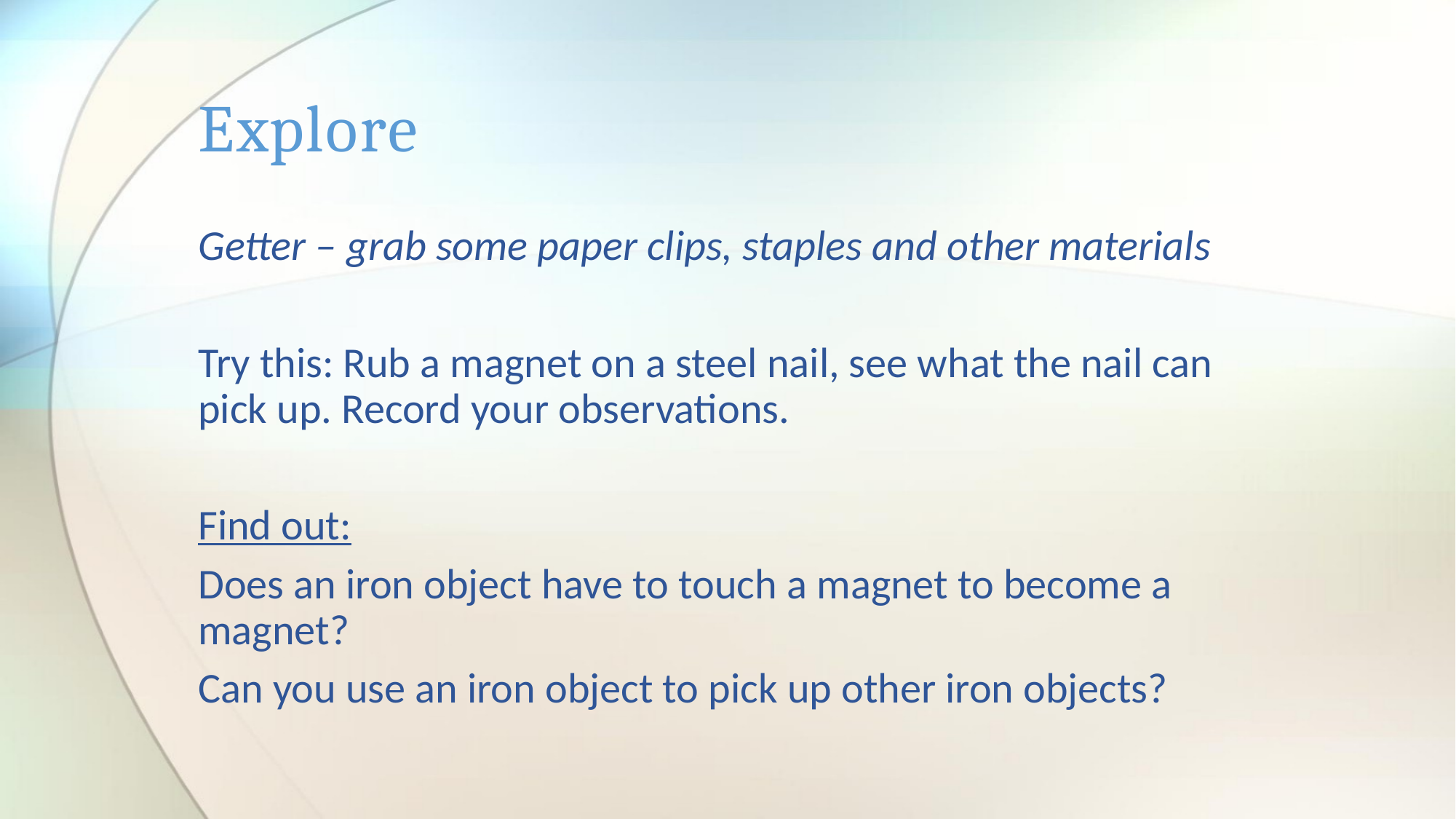

# Explore
Getter – grab some paper clips, staples and other materials

Try this: Rub a magnet on a steel nail, see what the nail can pick up. Record your observations.

Find out:
Does an iron object have to touch a magnet to become a magnet?
Can you use an iron object to pick up other iron objects?